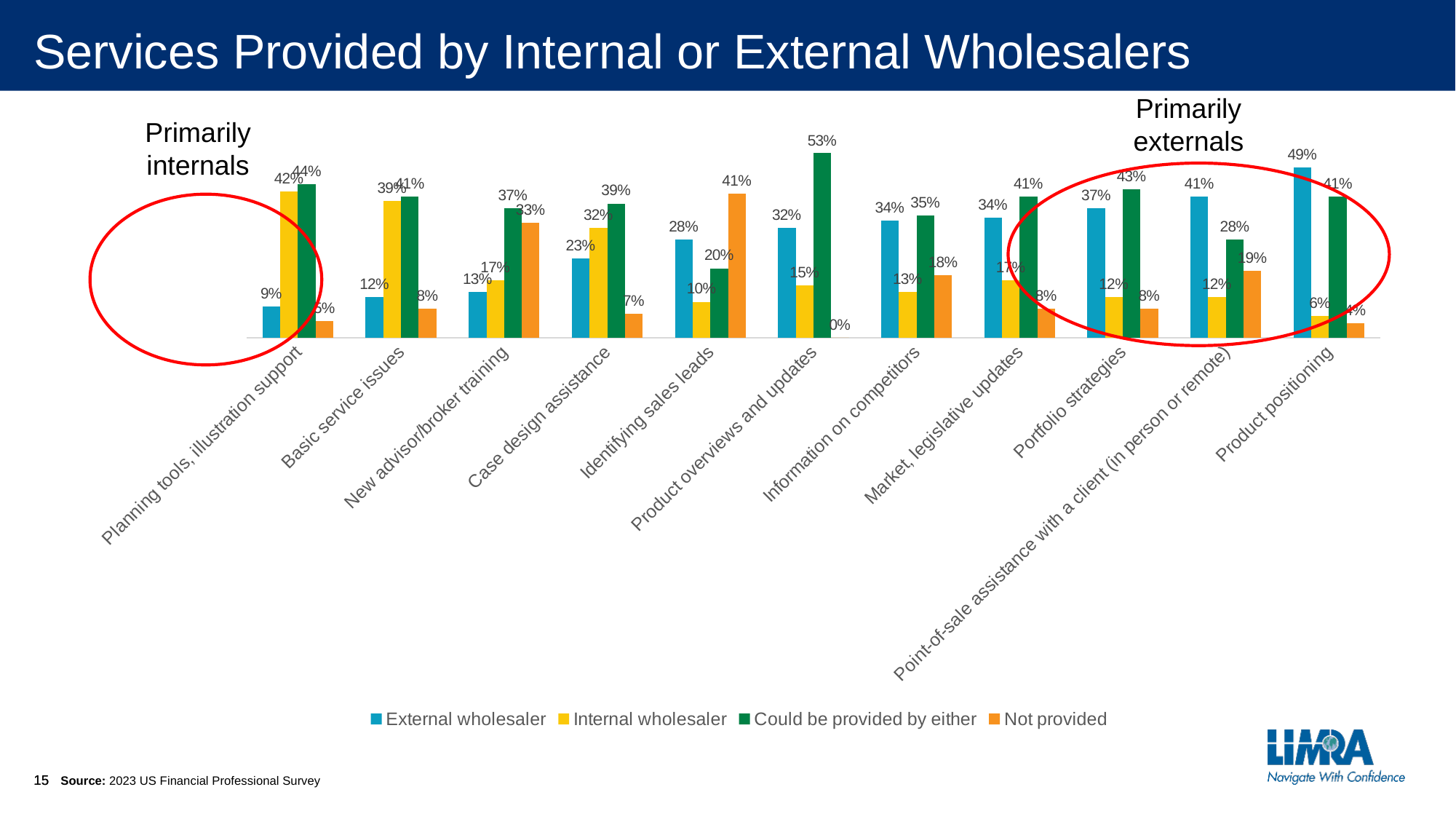

# Services Provided by Internal or External Wholesalers
Primarily externals
Primarily internals

### Chart

| Category | External wholesaler | Internal wholesaler | Could be provided by either | Not provided |
|---|---|---|---|---|
| Planning tools, illustration support | 0.0896551724137931 | 0.4206896551724138 | 0.4413793103448276 | 0.04827586206896552 |
| Basic service issues | 0.11724137931034483 | 0.3931034482758621 | 0.4068965517241379 | 0.08275862068965517 |
| New advisor/broker training | 0.1310344827586207 | 0.16551724137931034 | 0.3724137931034483 | 0.3310344827586207 |
| Case design assistance | 0.22758620689655173 | 0.31724137931034485 | 0.38620689655172413 | 0.06896551724137931 |
| Identifying sales leads | 0.2827586206896552 | 0.10344827586206896 | 0.2 | 0.41379310344827586 |
| Product overviews and updates | 0.31724137931034485 | 0.15172413793103448 | 0.5310344827586206 | 0.0 |
| Information on competitors | 0.33793103448275863 | 0.1310344827586207 | 0.35172413793103446 | 0.1793103448275862 |
| Market, legislative updates | 0.3448275862068966 | 0.16551724137931034 | 0.4068965517241379 | 0.08275862068965517 |
| Portfolio strategies | 0.3724137931034483 | 0.11724137931034483 | 0.42758620689655175 | 0.08275862068965517 |
| Point-of-sale assistance with a client (in person or remote) | 0.4068965517241379 | 0.11724137931034483 | 0.2827586206896552 | 0.19310344827586207 |
| Product positioning | 0.4896551724137931 | 0.06206896551724138 | 0.4068965517241379 | 0.041379310344827586 |

Source: 2023 US Financial Professional Survey
15
15